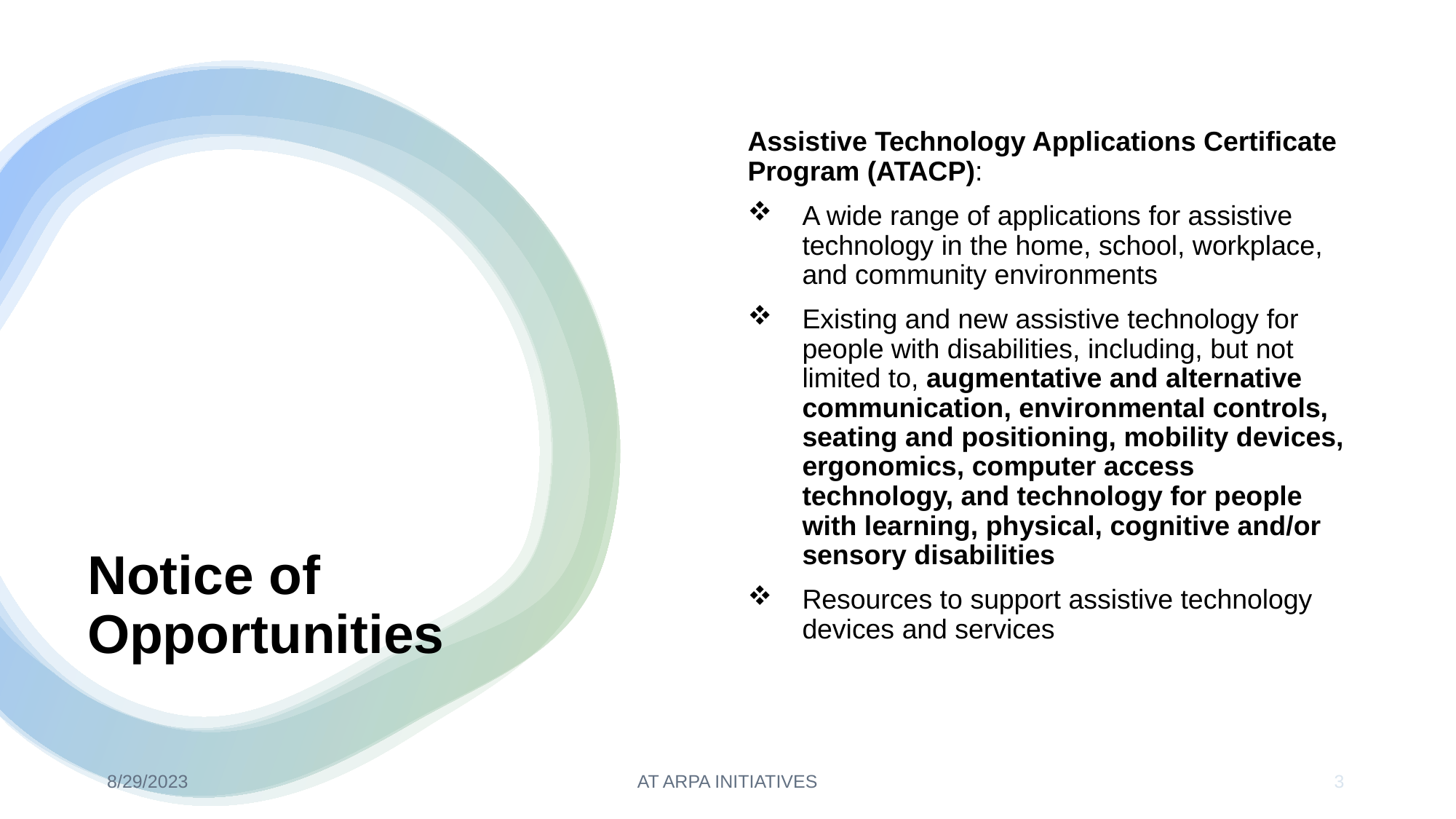

Assistive Technology Applications Certificate Program (ATACP):
A wide range of applications for assistive technology in the home, school, workplace, and community environments
Existing and new assistive technology for people with disabilities, including, but not limited to, augmentative and alternative communication, environmental controls, seating and positioning, mobility devices, ergonomics, computer access technology, and technology for people with learning, physical, cognitive and/or sensory disabilities
Resources to support assistive technology devices and services

# Notice of Opportunities
8/29/2023
AT ARPA INITIATIVES
3